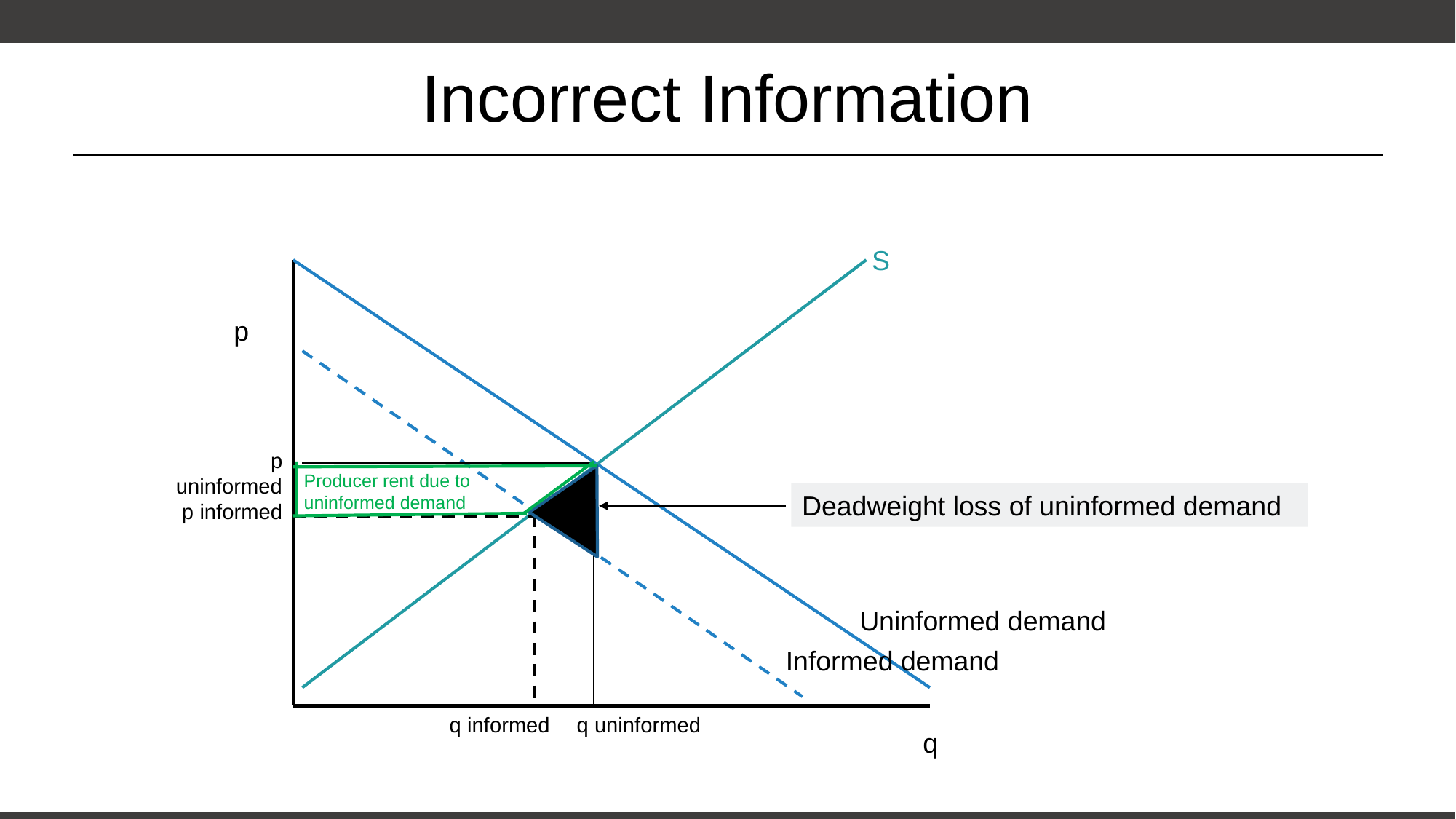

# Incorrect Information
S
p
p uninformed
Producer rent due to
uninformed demand

Deadweight loss of uninformed demand
p informed
Uninformed demand
Informed demand
q informed
q uninformed
q